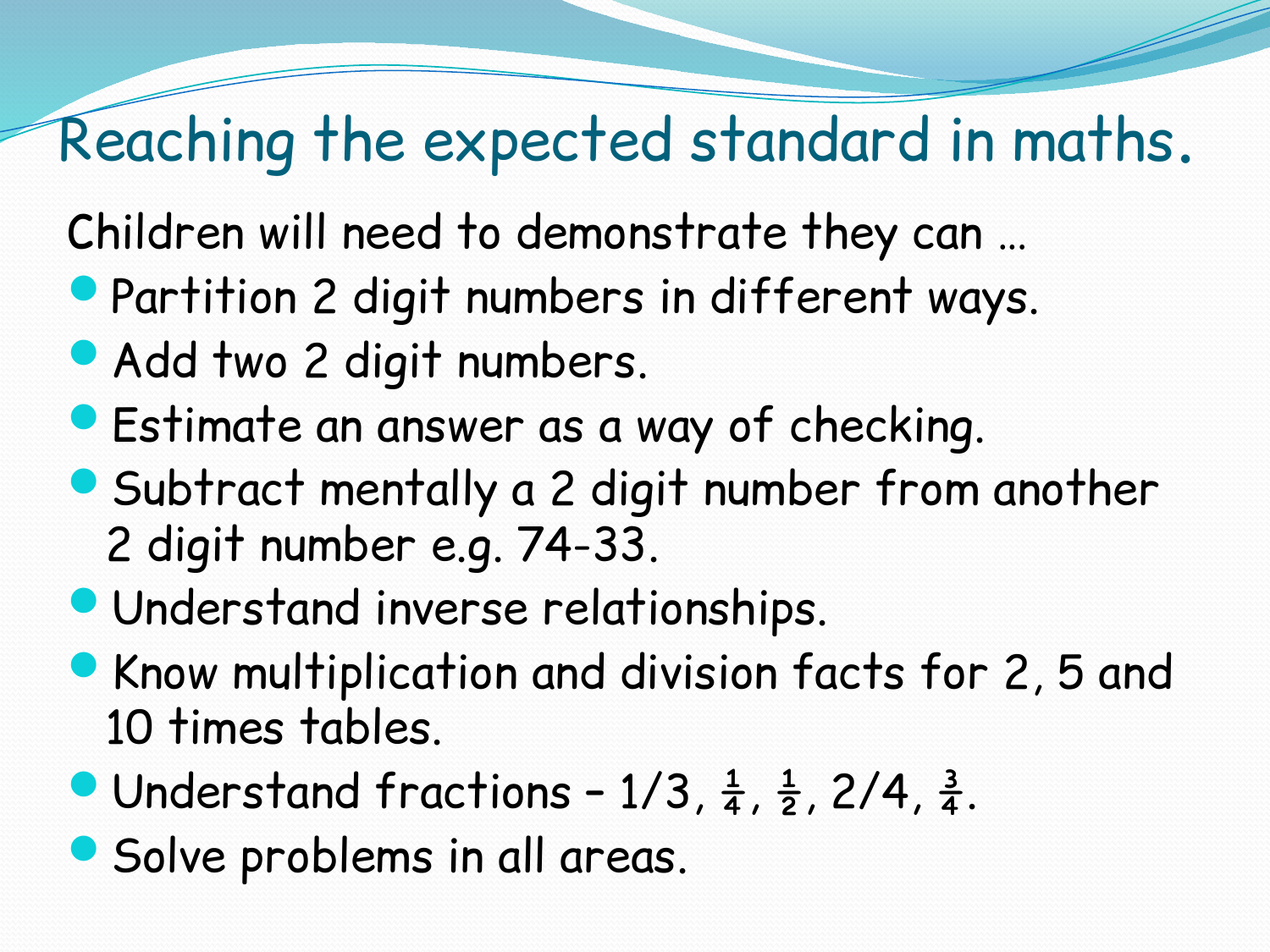

# Reaching the expected standard in maths.
Children will need to demonstrate they can …
Partition 2 digit numbers in different ways.
Add two 2 digit numbers.
Estimate an answer as a way of checking.
Subtract mentally a 2 digit number from another 2 digit number e.g. 74-33.
Understand inverse relationships.
Know multiplication and division facts for 2, 5 and 10 times tables.
Understand fractions – 1/3, ¼, ½, 2/4, ¾.
Solve problems in all areas.